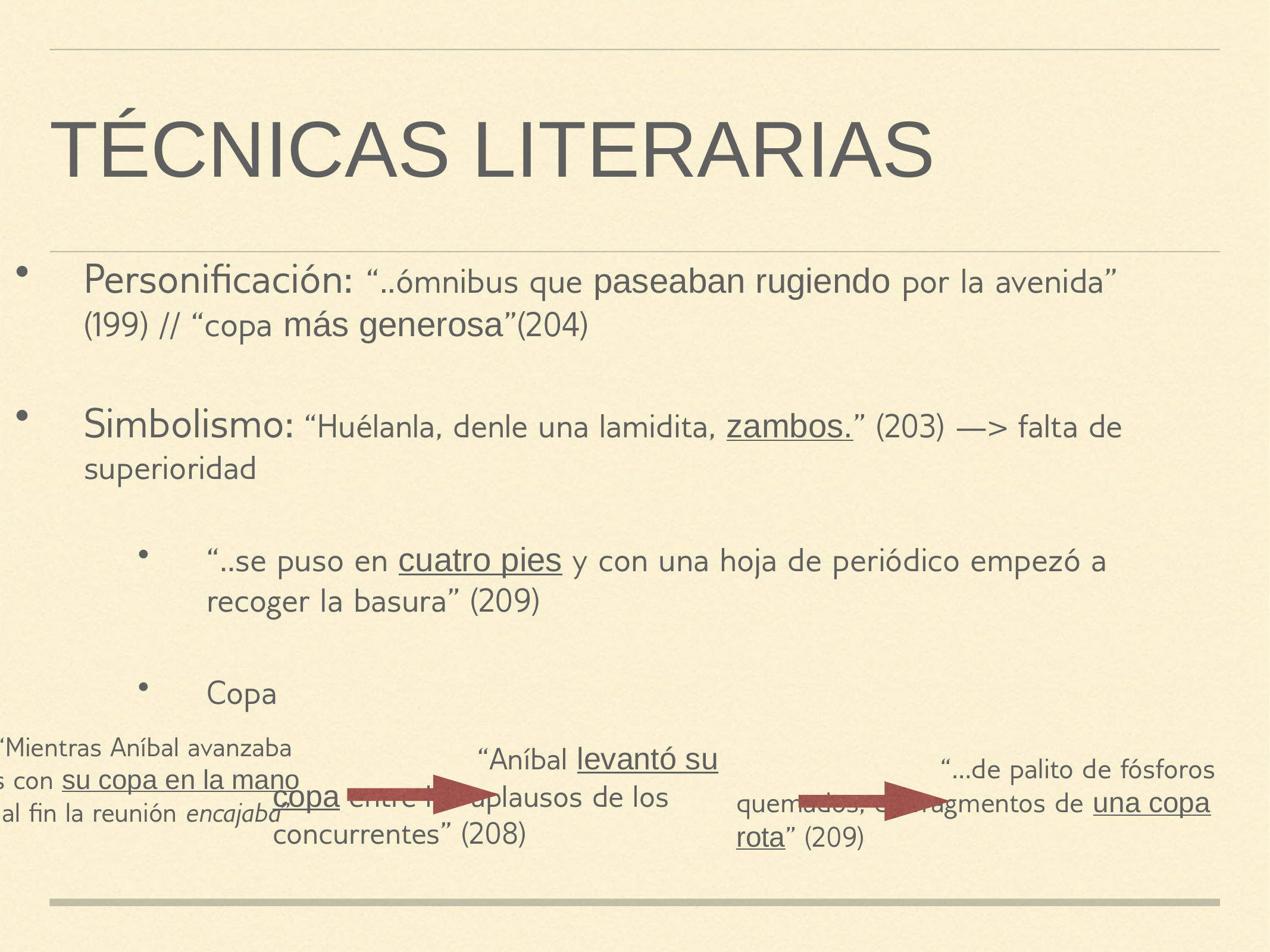

# técnicas Literarias
Personificación: “..ómnibus que paseaban rugiendo por la avenida” (199) // “copa más generosa”(204)
Simbolismo: “Huélanla, denle una lamidita, zambos.” (203) —> falta de superioridad
“..se puso en cuatro pies y con una hoja de periódico empezó a recoger la basura” (209)
Copa
“Mientras Aníbal avanzaba hacia sus dos jefes con su copa en la mano se dio cuenta que al fin la reunión encajaba” (206)
“Aníbal levantó su copa entre los aplausos de los concurrentes” (208)
“…de palito de fósforos quemados, de fragmentos de una copa rota” (209)